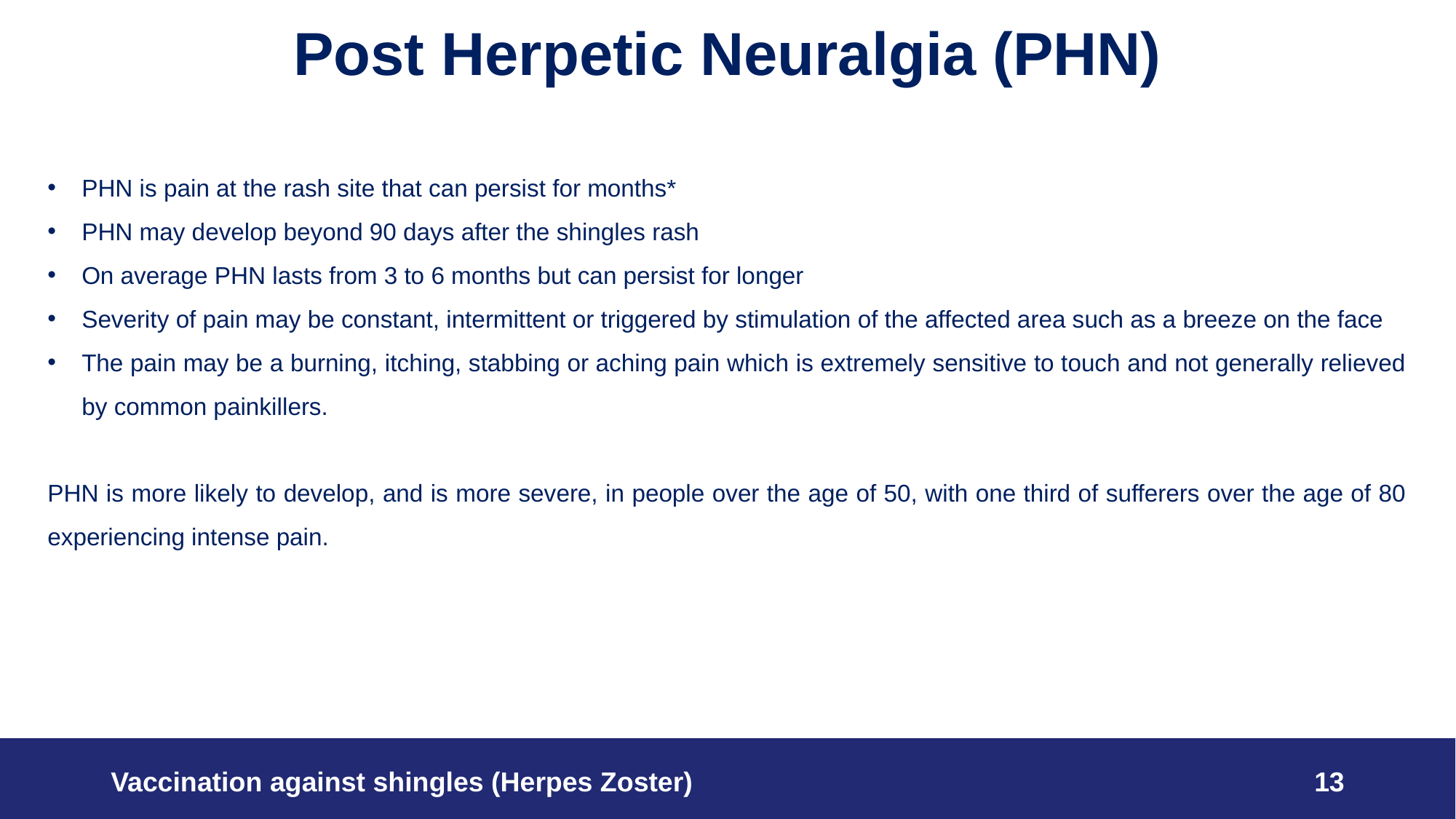

# Post Herpetic Neuralgia (PHN)

PHN is pain at the rash site that can persist for months*
PHN may develop beyond 90 days after the shingles rash
On average PHN lasts from 3 to 6 months but can persist for longer
Severity of pain may be constant, intermittent or triggered by stimulation of the affected area such as a breeze on the face
The pain may be a burning, itching, stabbing or aching pain which is extremely sensitive to touch and not generally relieved by common painkillers.

PHN is more likely to develop, and is more severe, in people over the age of 50, with one third of sufferers over the age of 80 experiencing intense pain.
Vaccination against shingles (Herpes Zoster)
13